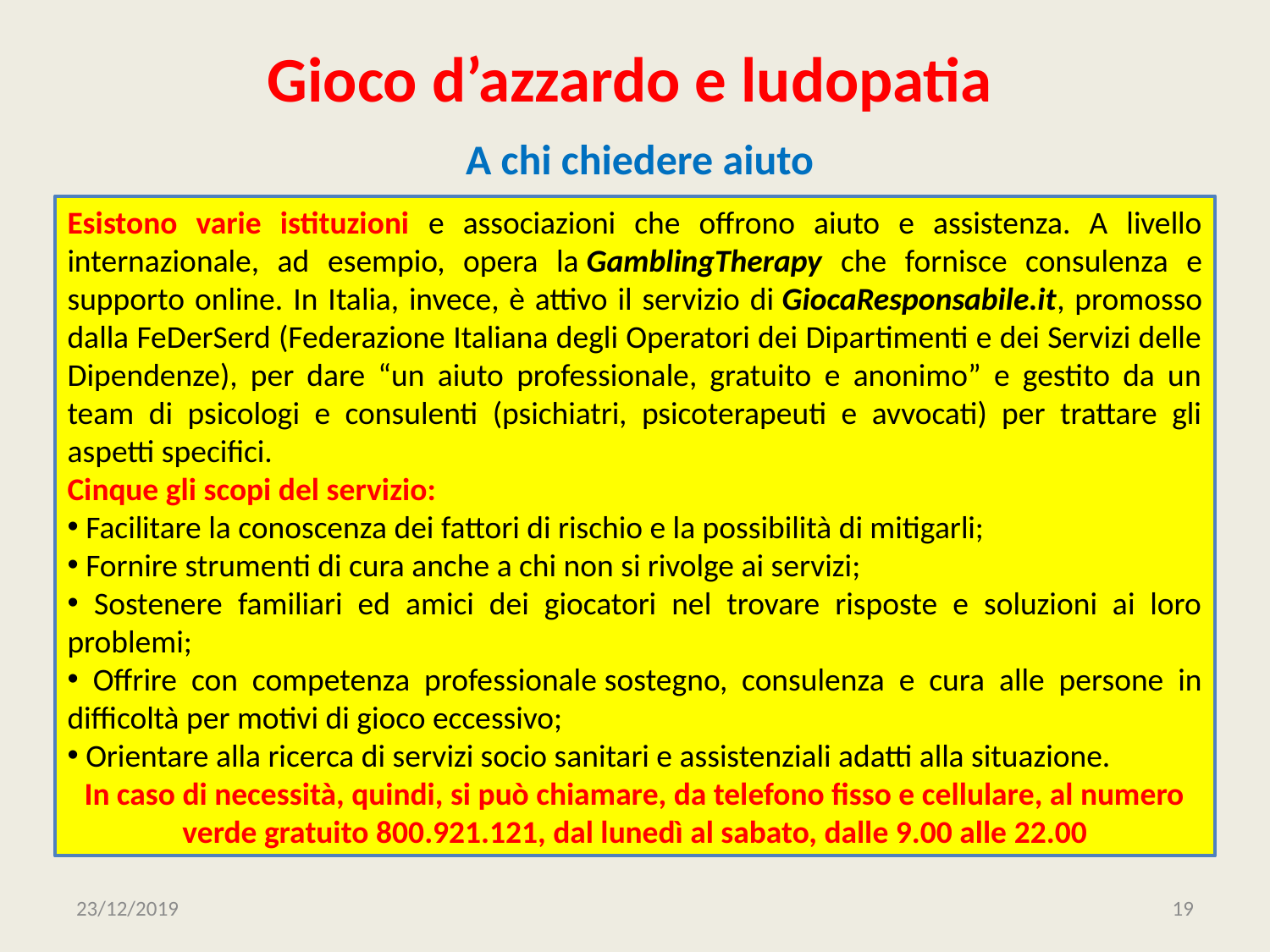

# Gioco d’azzardo e ludopatia
A chi chiedere aiuto
Esistono varie istituzioni e associazioni che offrono aiuto e assistenza. A livello internazionale, ad esempio, opera la GamblingTherapy che fornisce consulenza e supporto online. In Italia, invece, è attivo il servizio di GiocaResponsabile.it, promosso dalla FeDerSerd (Federazione Italiana degli Operatori dei Dipartimenti e dei Servizi delle Dipendenze), per dare “un aiuto professionale, gratuito e anonimo” e gestito da un team di psicologi e consulenti (psichiatri, psicoterapeuti e avvocati) per trattare gli aspetti specifici.
Cinque gli scopi del servizio:
 Facilitare la conoscenza dei fattori di rischio e la possibilità di mitigarli;
 Fornire strumenti di cura anche a chi non si rivolge ai servizi;
 Sostenere familiari ed amici dei giocatori nel trovare risposte e soluzioni ai loro problemi;
 Offrire con competenza professionale sostegno, consulenza e cura alle persone in difficoltà per motivi di gioco eccessivo;
 Orientare alla ricerca di servizi socio sanitari e assistenziali adatti alla situazione.
In caso di necessità, quindi, si può chiamare, da telefono fisso e cellulare, al numero verde gratuito 800.921.121, dal lunedì al sabato, dalle 9.00 alle 22.00
23/12/2019
19